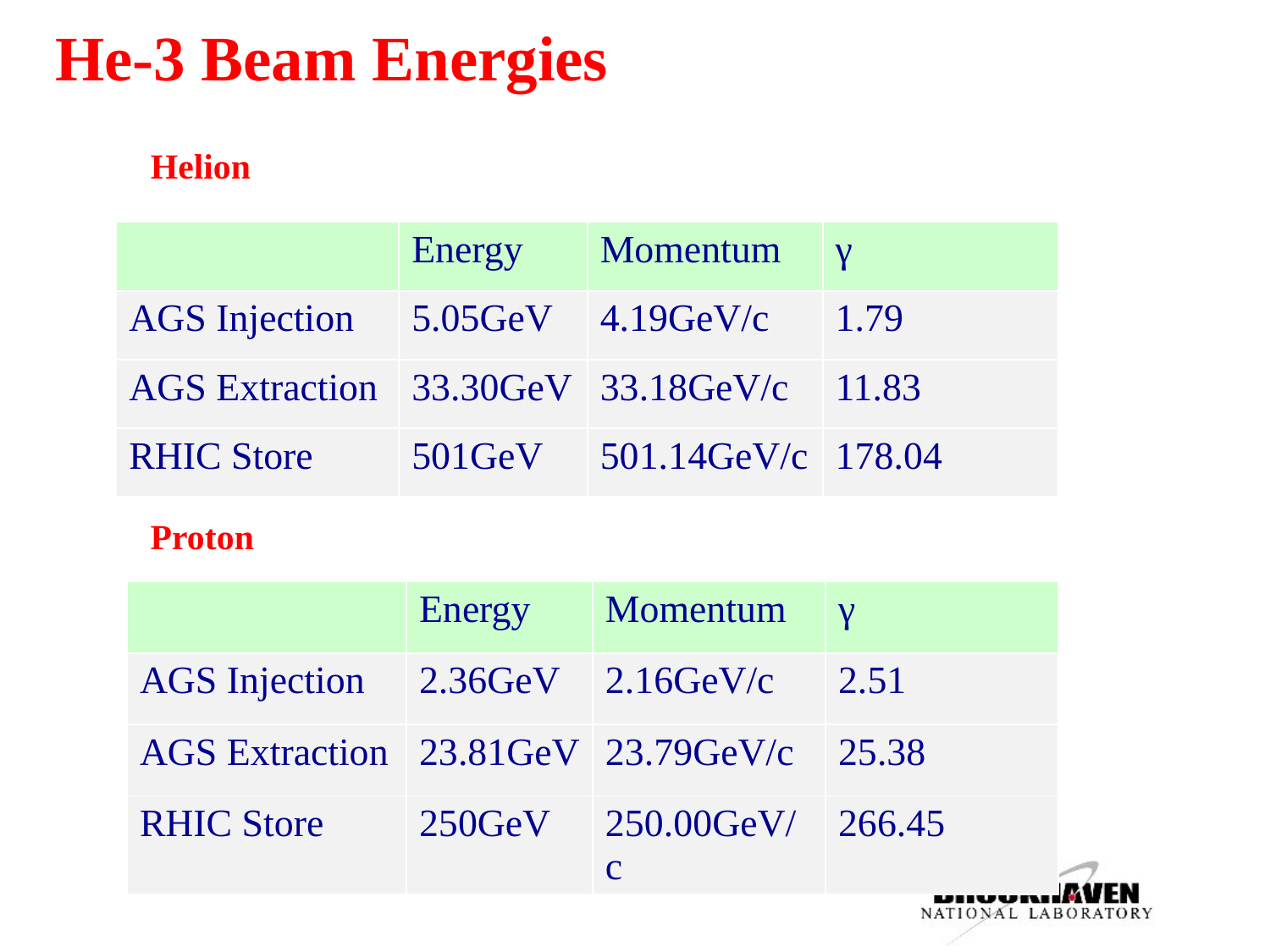

# He-3 Beam Energies

Helion
|  | Energy | Momentum | γ |
| --- | --- | --- | --- |
| AGS Injection | 5.05GeV | 4.19GeV/c | 1.79 |
| AGS Extraction | 33.30GeV | 33.18GeV/c | 11.83 |
| RHIC Store | 501GeV | 501.14GeV/c | 178.04 |
Proton
|  | Energy | Momentum | γ |
| --- | --- | --- | --- |
| AGS Injection | 2.36GeV | 2.16GeV/c | 2.51 |
| AGS Extraction | 23.81GeV | 23.79GeV/c | 25.38 |
| RHIC Store | 250GeV | 250.00GeV/c | 266.45 |